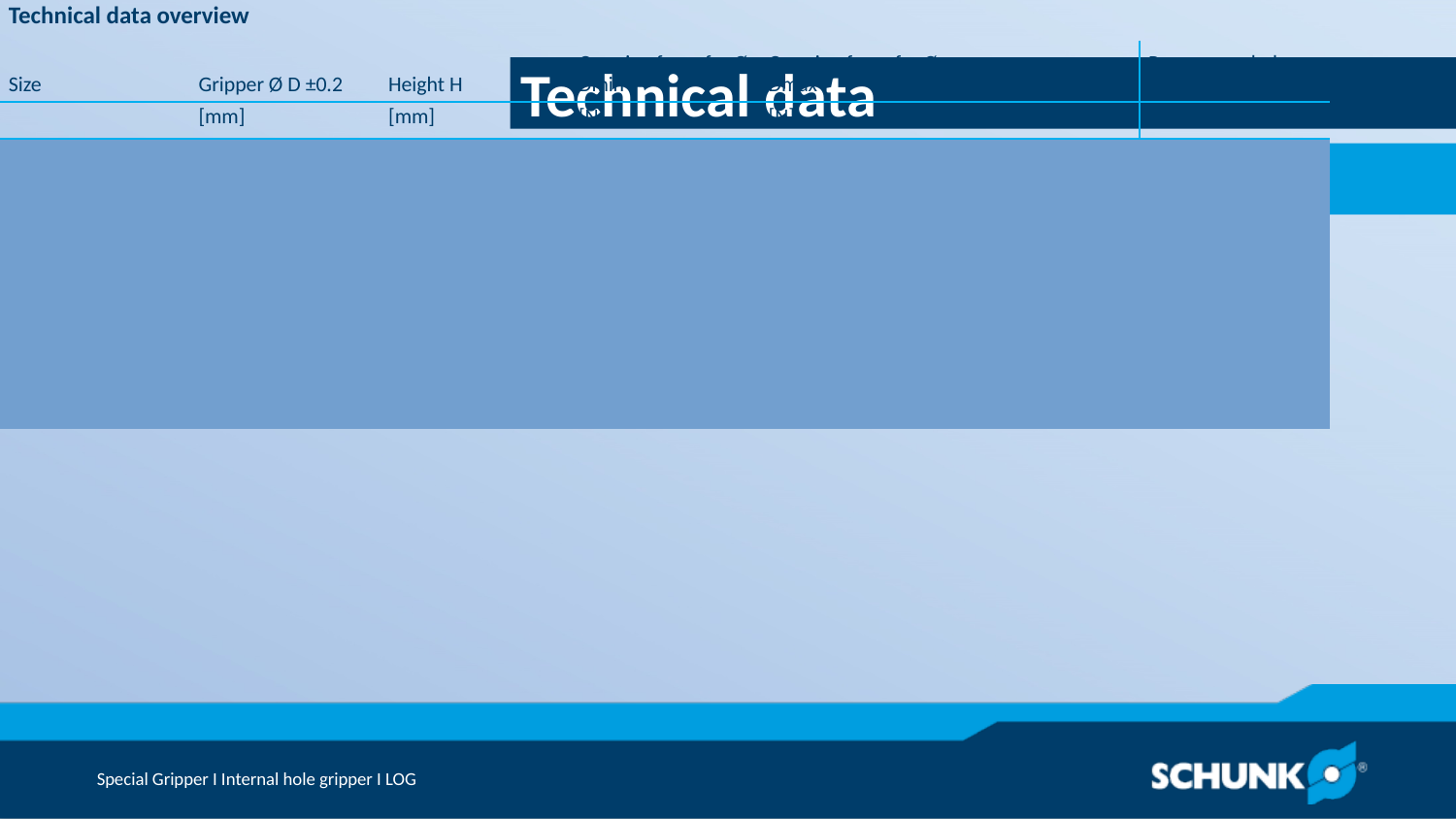

Technical data
| Technical data overview |  |  |  |  |  |  |
| --- | --- | --- | --- | --- | --- | --- |
| Size | Gripper Ø D ±0.2 | Height H | Opening force for Ø Dmin | Opening force for Ø Dmax | Weight | Recommended workpiece weight |
|  | [mm] | [mm] | [N] | [N] | [kg] | [kg] |  |  |  |
| 20 | 19.8 | 29 | 107.2 | 27.3 | 0.008 | 0.55 |
| 40 | 39.6 | 47 | 241.4 | 66.7 | 0.034 | 1.23 |
| 60 | 59.4 | 70.5 | 596.7 | 190.5 | 0.108 | 3.04 |
| 80 | 79.2 | 94 | 972.7 | 433.3 | 0.238 | 4.96 |
| 99 | 98.01 | 116.33 | 2516.7 | 1166.7 | 0.44 | 12.83 |